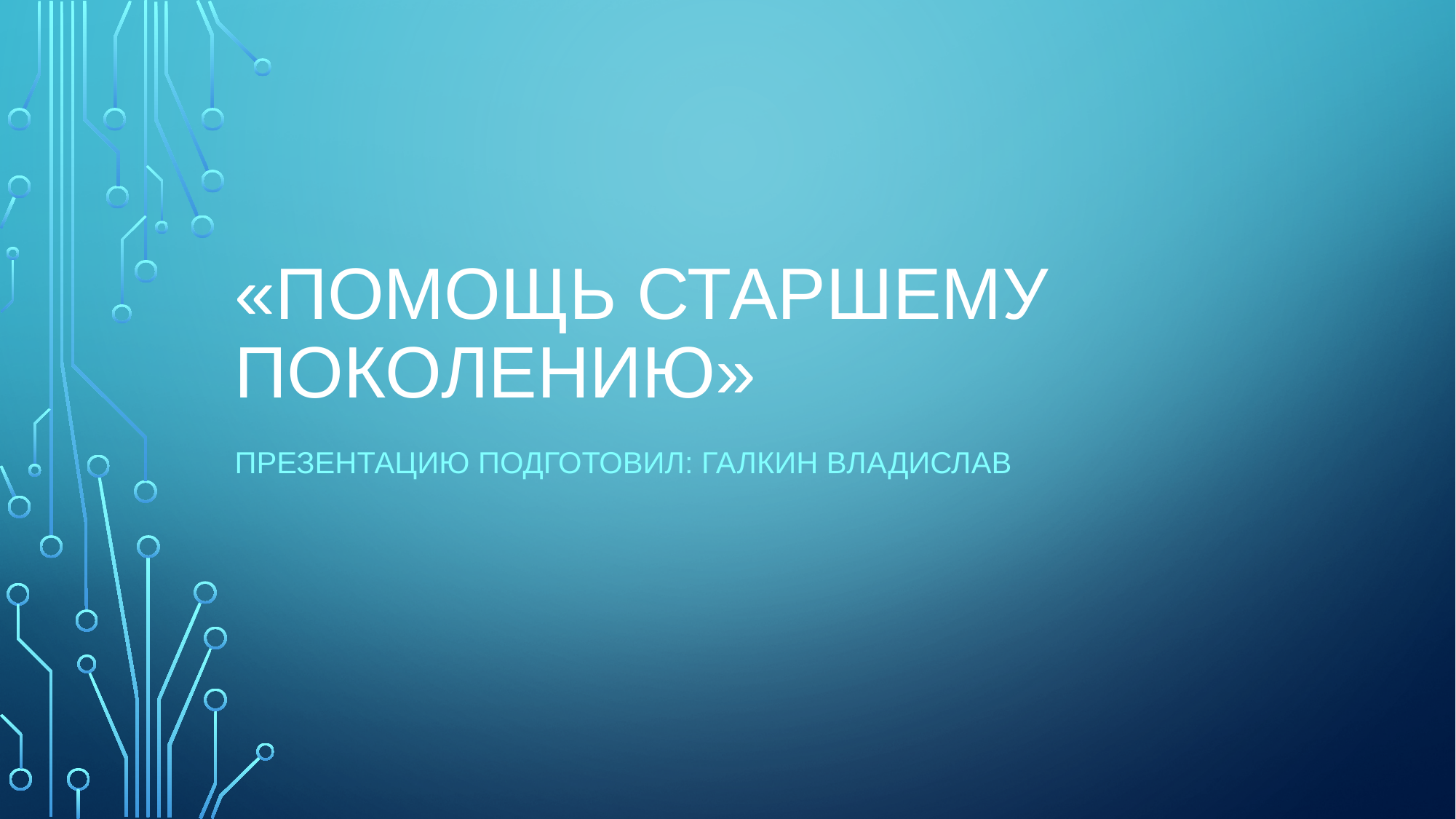

# «Помощь старшему поколению»
Презентацию подготовил: Галкин Владислав